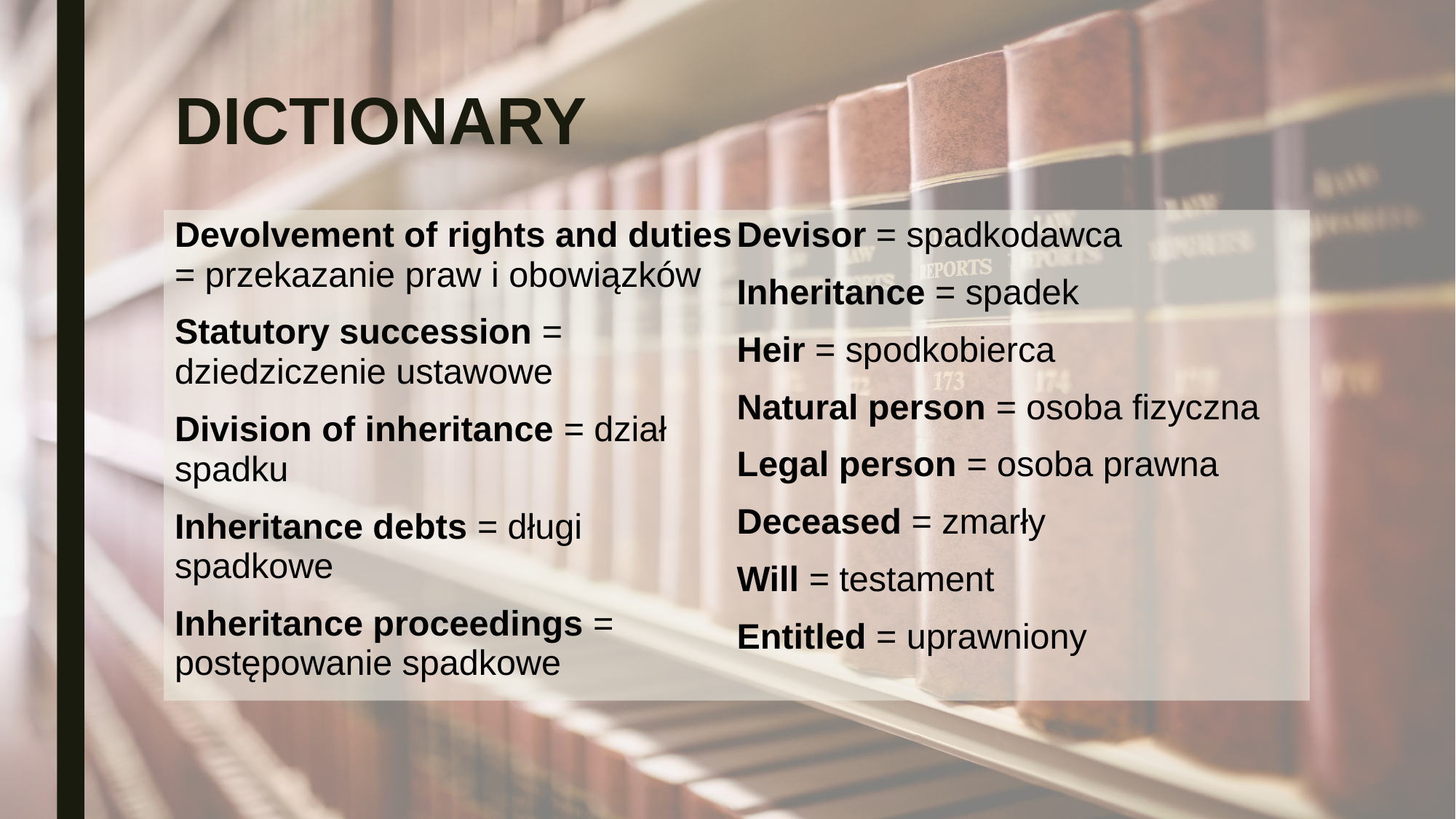

# DICTIONARY
Devolvement of rights and duties = przekazanie praw i obowiązków
Statutory succession = dziedziczenie ustawowe
Division of inheritance = dział spadku
Inheritance debts = długi spadkowe
Inheritance proceedings = postępowanie spadkowe
Devisor = spadkodawca
Inheritance = spadek
Heir = spodkobierca
Natural person = osoba fizyczna
Legal person = osoba prawna
Deceased = zmarły
Will = testament
Entitled = uprawniony